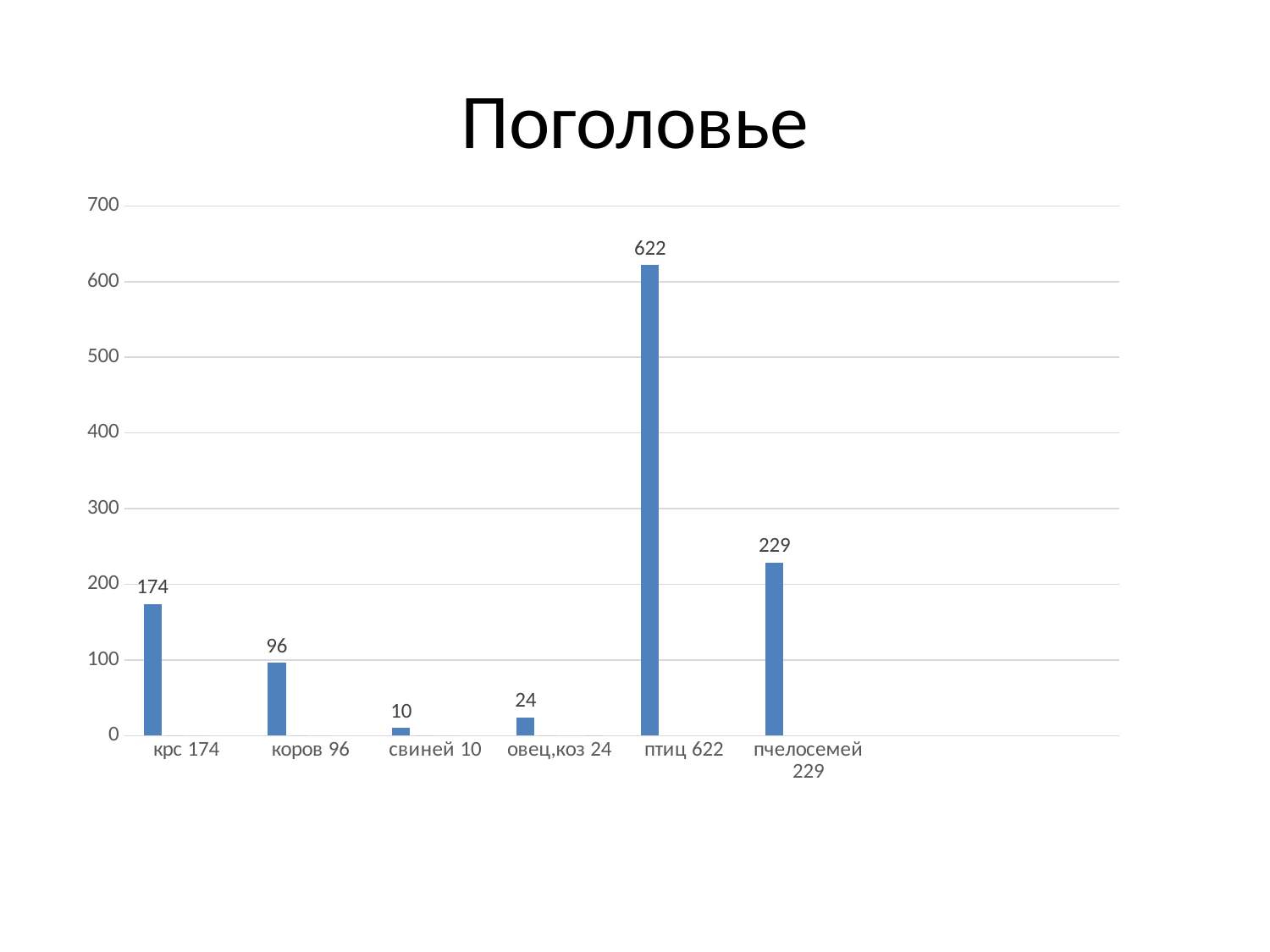

# Поголовье

### Chart

| Category |  5 |  2 |  3 |  4 |
|---|---|---|---|---|
| крс 174 | 174.0 | 0.0 | 0.0 | None |
| коров 96 | 96.0 | 0.0 | 0.0 | None |
| свиней 10 | 10.0 | 0.0 | 0.0 | None |
| овец,коз 24 | 24.0 | 0.0 | 0.0 | 0.0 |
| птиц 622 | 622.0 | None | None | None |
| пчелосемей 229 | 229.0 | None | None | None |